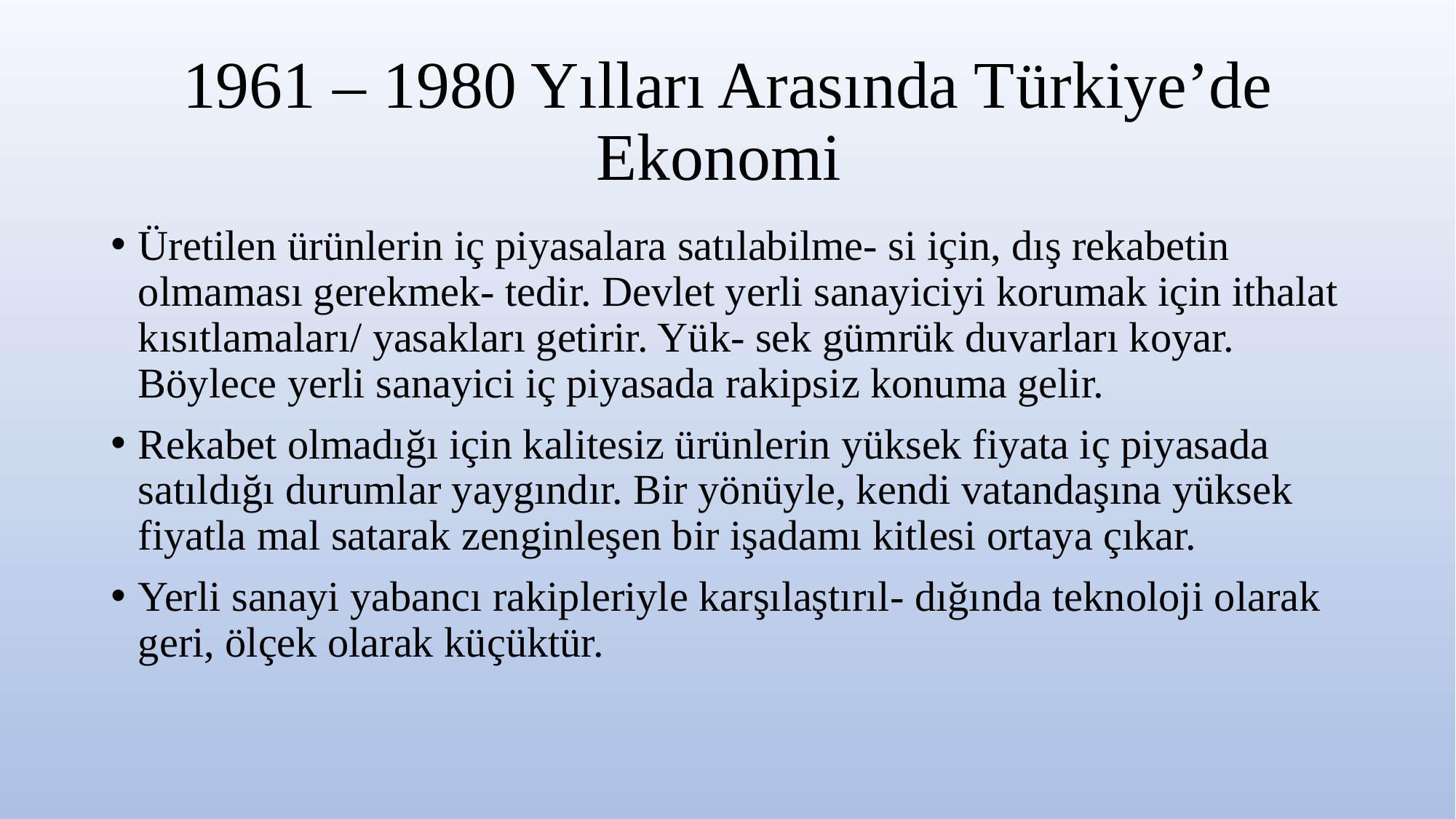

# 1961 – 1980 Yılları Arasında Türkiye’de Ekonomi
Üretilen ürünlerin iç piyasalara satılabilme- si için, dış rekabetin olmaması gerekmek- tedir. Devlet yerli sanayiciyi korumak için ithalat kısıtlamaları/ yasakları getirir. Yük- sek gümrük duvarları koyar. Böylece yerli sanayici iç piyasada rakipsiz konuma gelir.
Rekabet olmadığı için kalitesiz ürünlerin yüksek fiyata iç piyasada satıldığı durumlar yaygındır. Bir yönüyle, kendi vatandaşına yüksek fiyatla mal satarak zenginleşen bir işadamı kitlesi ortaya çıkar.
Yerli sanayi yabancı rakipleriyle karşılaştırıl- dığında teknoloji olarak geri, ölçek olarak küçüktür.